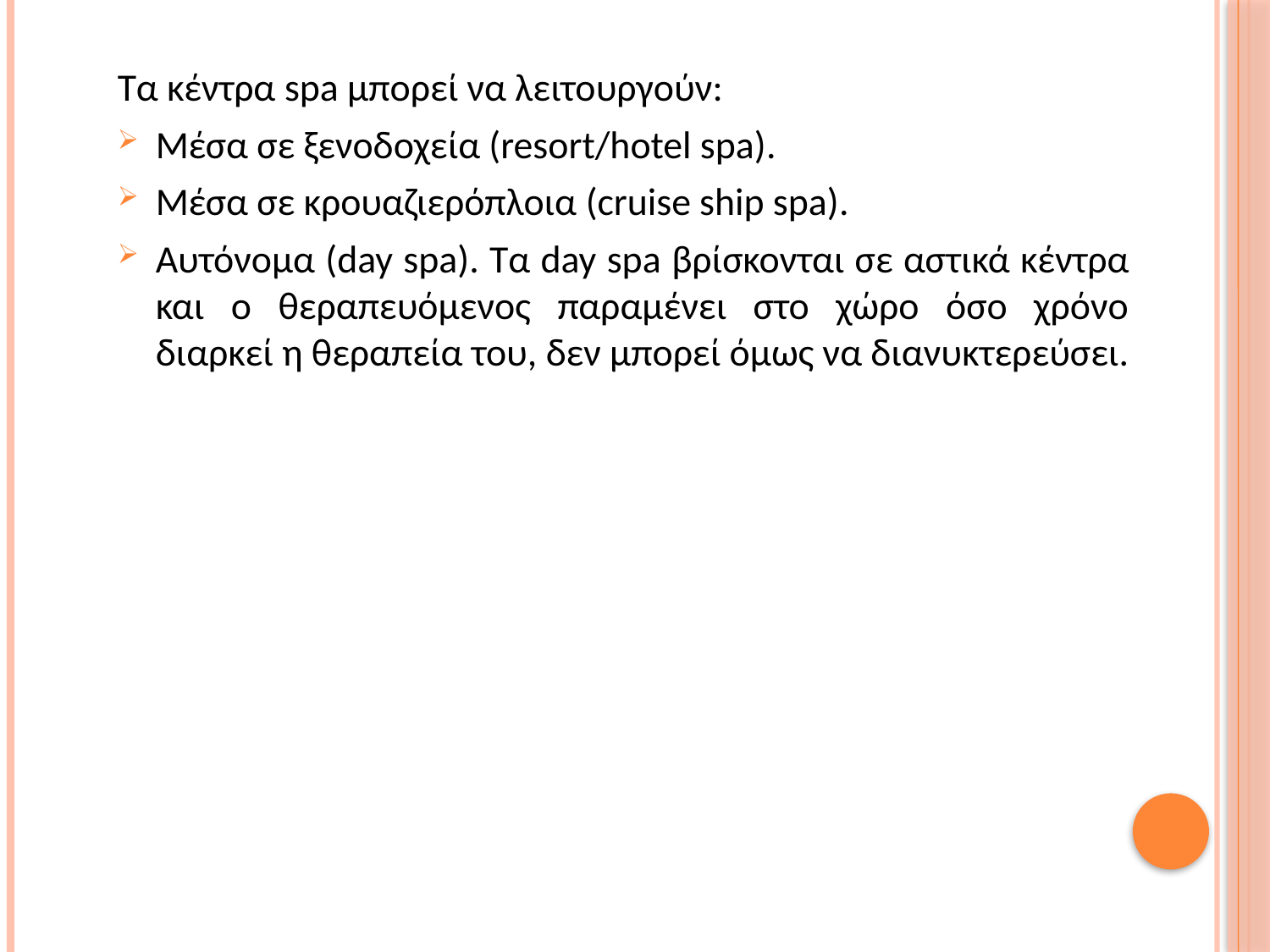

#
Τα κέντρα spa μπορεί να λειτουργούν:
Μέσα σε ξενοδοχεία (resort/hotel spa).
Μέσα σε κρουαζιερόπλοια (cruise ship spa).
Αυτόνομα (day spa). Τα day spa βρίσκονται σε αστικά κέντρα και ο θεραπευόμενος παραμένει στο χώρο όσο χρόνο διαρκεί η θεραπεία του, δεν μπορεί όμως να διανυκτερεύσει.